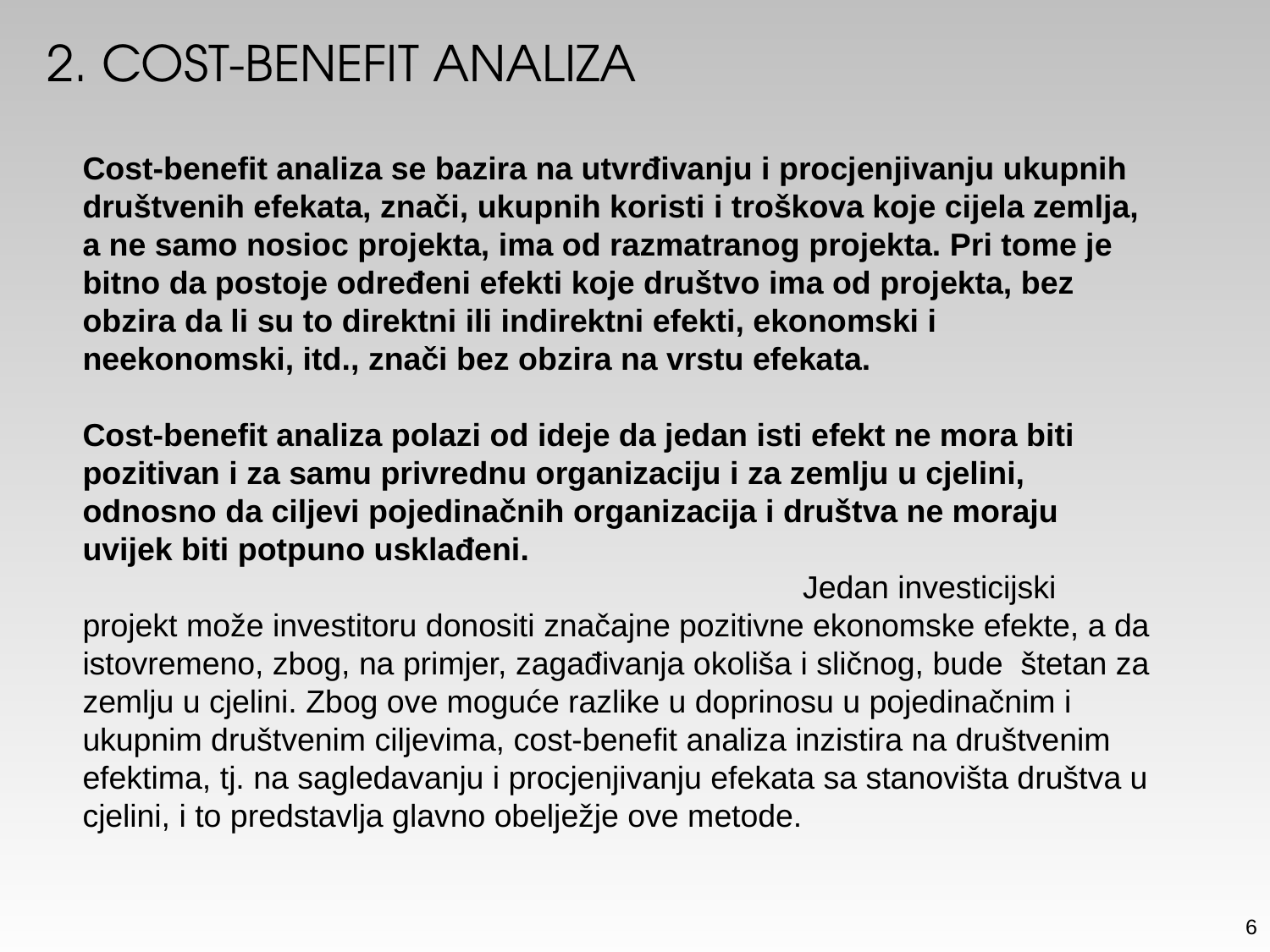

6
2. COST-BENEFIT ANALIZA

Cost-benefit analiza se bazira na utvrđivanju i procjenjivanju ukupnih društvenih efekata, znači, ukupnih koristi i troškova koje cijela zemlja, a ne samo nosioc projekta, ima od razmatranog projekta. Pri tome je bitno da postoje određeni efekti koje društvo ima od projekta, bez obzira da li su to direktni ili indirektni efekti, ekonomski i neekonomski, itd., znači bez obzira na vrstu efekata.

Cost-benefit analiza polazi od ideje da jedan isti efekt ne mora biti pozitivan i za samu privrednu organizaciju i za zemlju u cjelini, odnosno da ciljevi pojedinačnih organizacija i društva ne moraju uvijek biti potpuno usklađeni.                                                                                                                                                        Jedan investicijski projekt može investitoru donositi značajne pozitivne ekonomske efekte, a da istovremeno, zbog, na primjer, zagađivanja okoliša i sličnog, bude  štetan za zemlju u cjelini. Zbog ove moguće razlike u doprinosu u pojedinačnim i ukupnim društvenim ciljevima, cost-benefit analiza inzistira na društvenim efektima, tj. na sagledavanju i procjenjivanju efekata sa stanovišta društva u cjelini, i to predstavlja glavno obelježje ove metode.